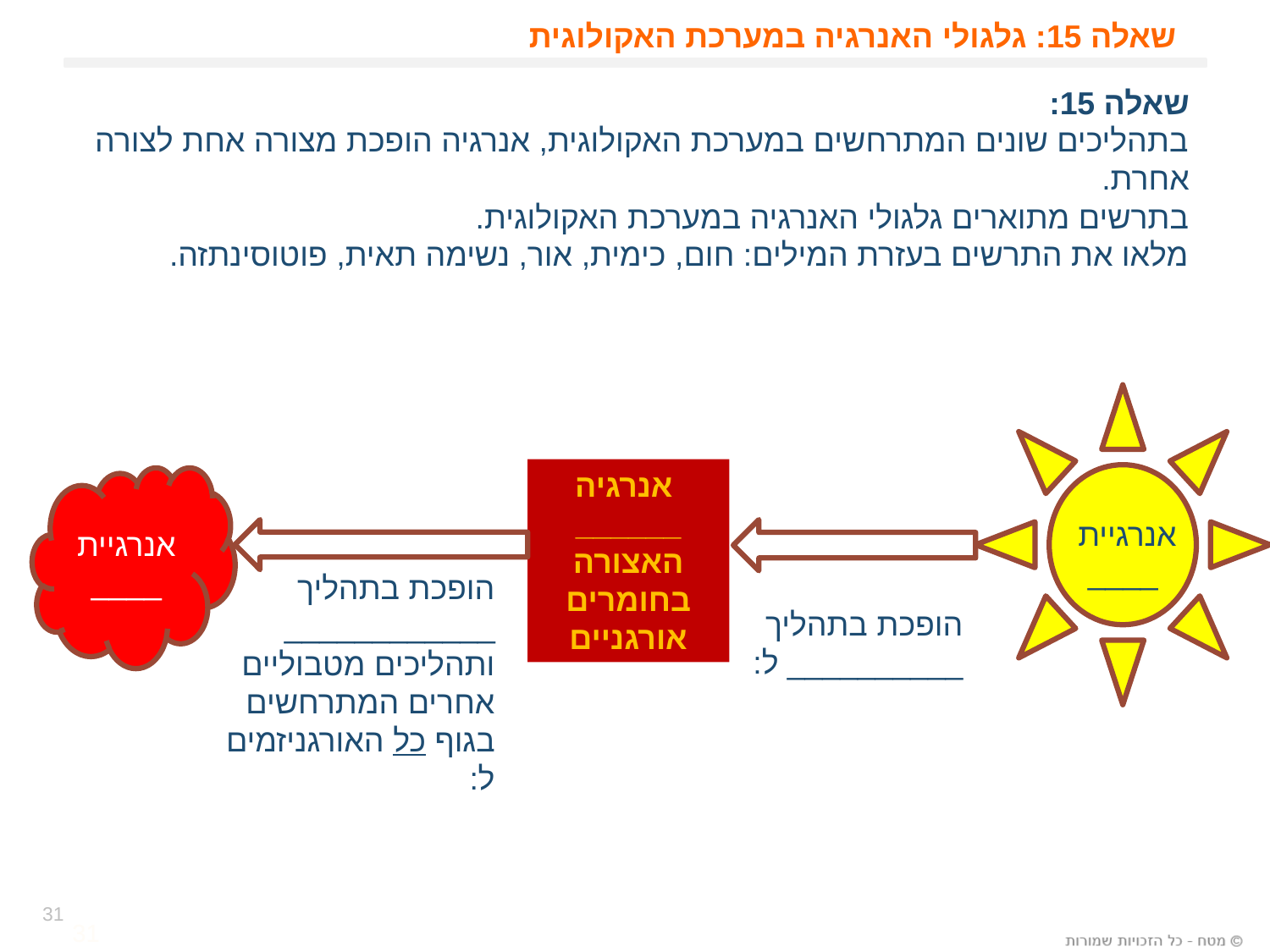

# שאלה 15: גלגולי האנרגיה במערכת האקולוגית

שאלה 15:
בתהליכים שונים המתרחשים במערכת האקולוגית, אנרגיה הופכת מצורה אחת לצורה אחרת.
בתרשים מתוארים גלגולי האנרגיה במערכת האקולוגית.
מלאו את התרשים בעזרת המילים: חום, כימית, אור, נשימה תאית, פוטוסינתזה.

 אנרגיה ______ האצורה בחומרים אורגניים
אנרגיית ____
אנרגיית
____

הופכת בתהליך ____________
ותהליכים מטבוליים אחרים המתרחשים בגוף כל האורגניזמים ל:
הופכת בתהליך __________ ל:
31
31